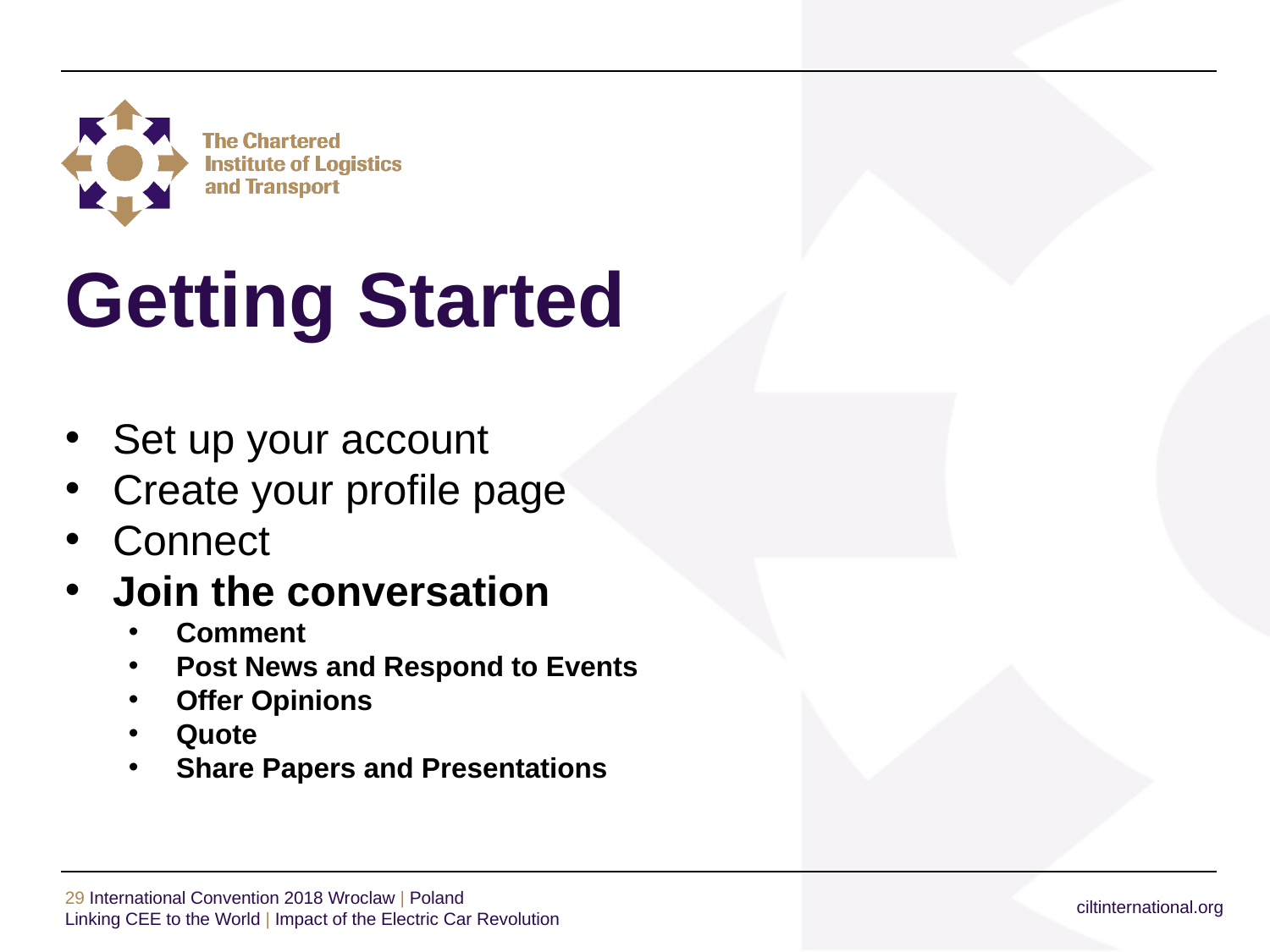

# Getting Started
Set up your account
Create your profile page
Connect
Join the conversation
Comment
Post News and Respond to Events
Offer Opinions
Quote
Share Papers and Presentations